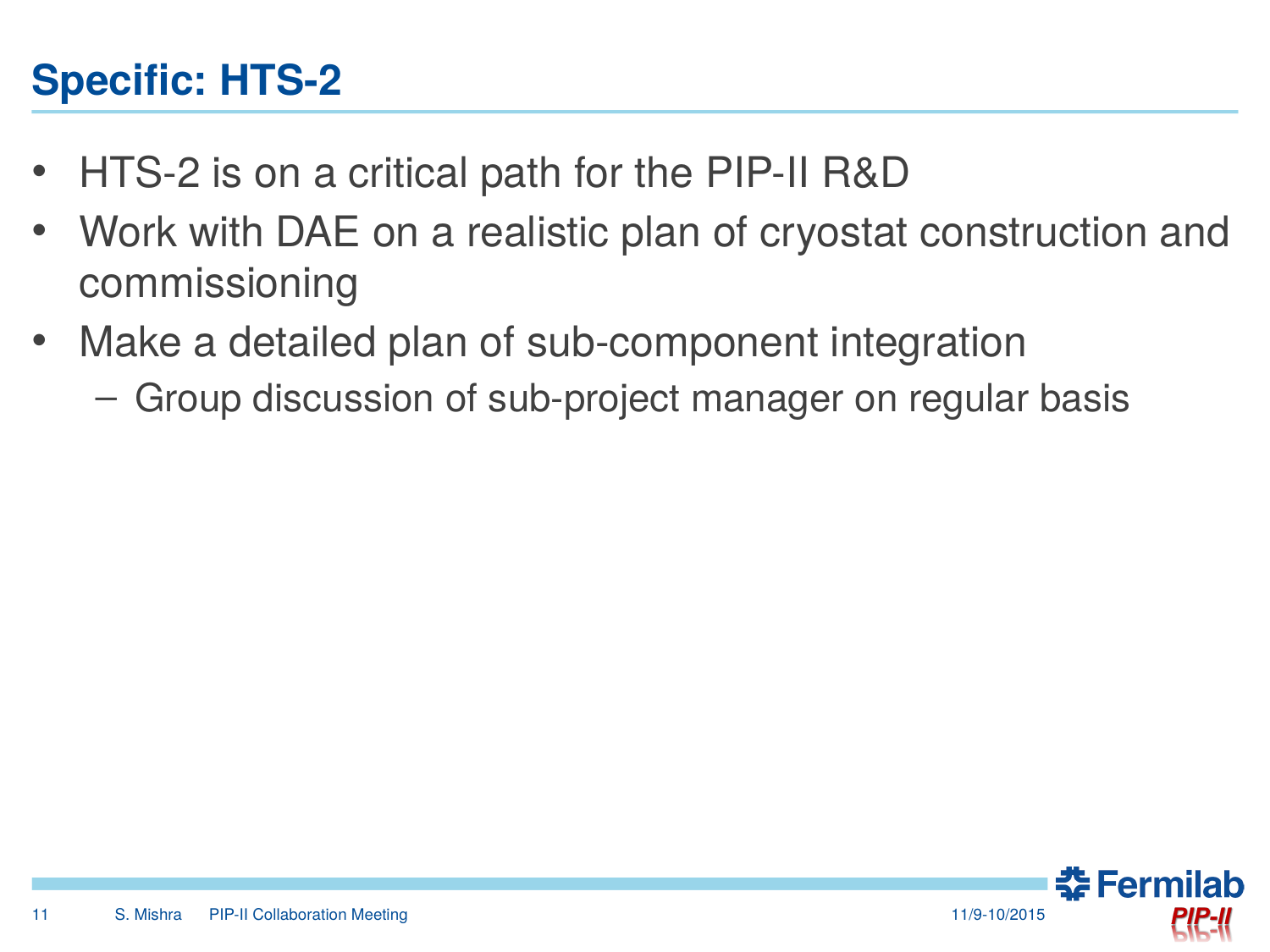

# Specific: HTS-2
HTS-2 is on a critical path for the PIP-II R&D
Work with DAE on a realistic plan of cryostat construction and commissioning
Make a detailed plan of sub-component integration
Group discussion of sub-project manager on regular basis
11
S. Mishra      PIP-II Collaboration Meeting
11/9-10/2015